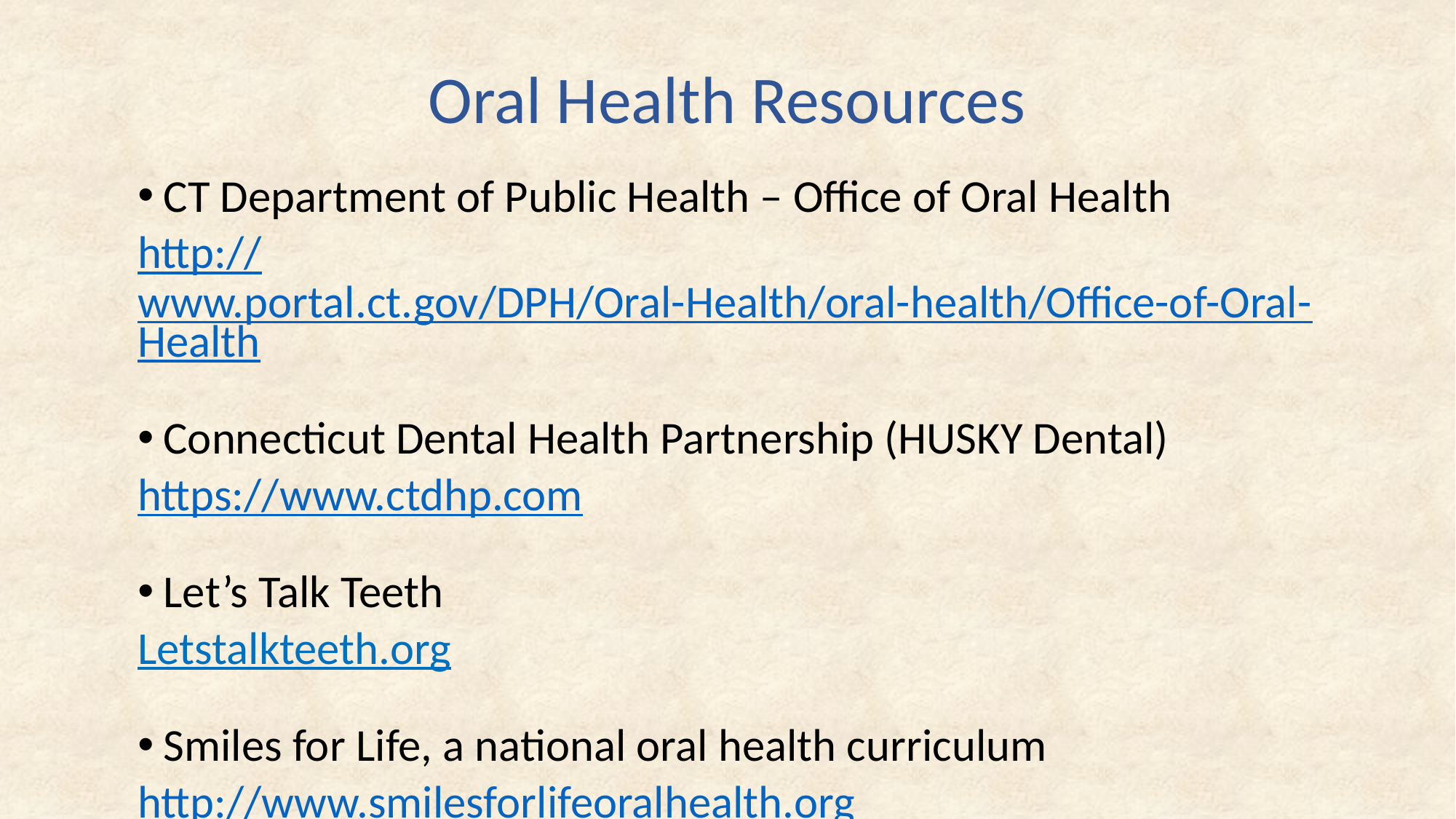

# Oral Health Resources
CT Department of Public Health – Office of Oral Health
http://www.portal.ct.gov/DPH/Oral-Health/oral-health/Office-of-Oral-Health

Connecticut Dental Health Partnership (HUSKY Dental)
https://www.ctdhp.com

Let’s Talk Teeth
Letstalkteeth.org

Smiles for Life, a national oral health curriculum
http://www.smilesforlifeoralhealth.org